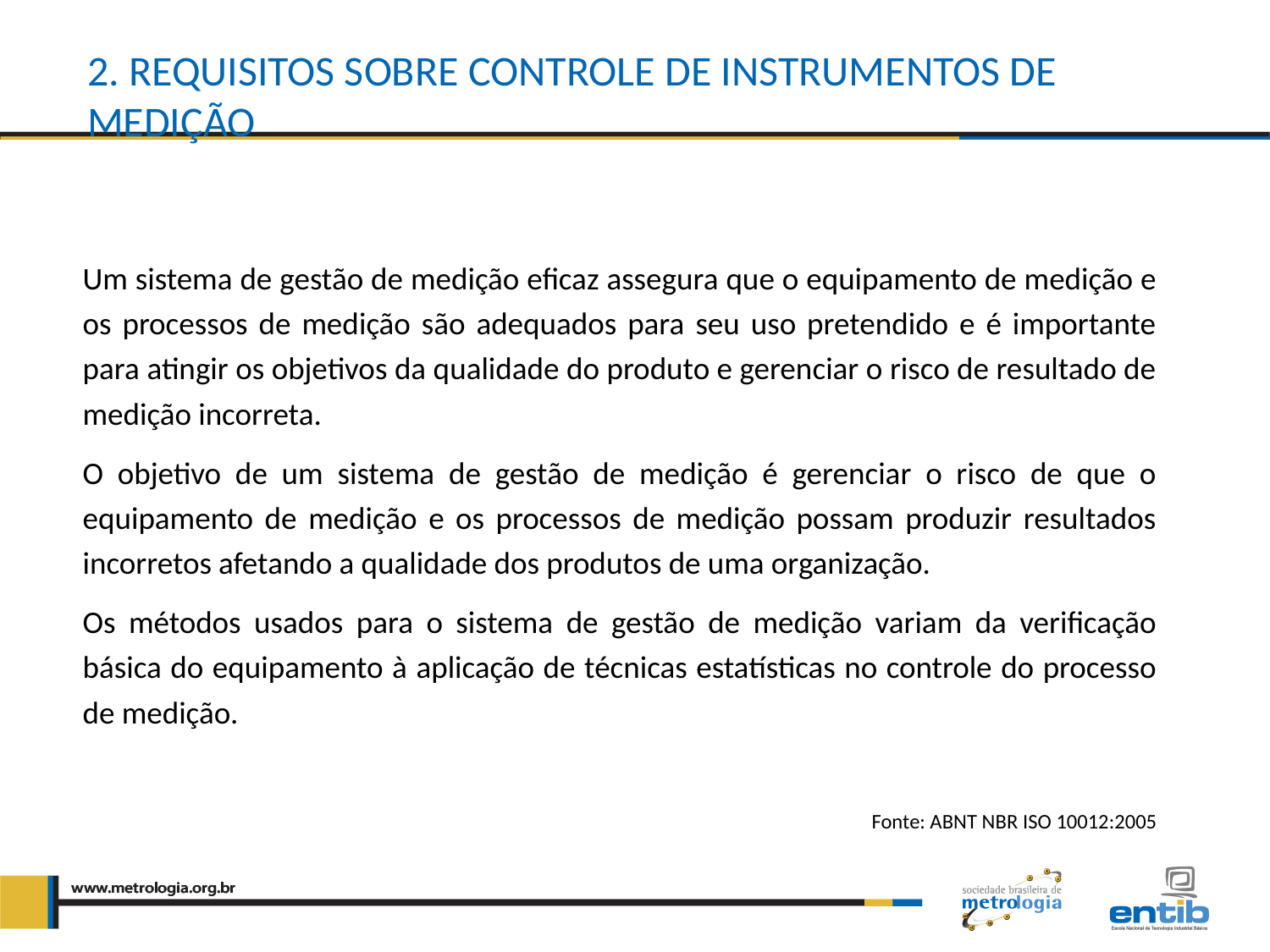

2. Requisitos sobre controle de instrumentos de medição
Um sistema de gestão de medição eficaz assegura que o equipamento de medição e os processos de medição são adequados para seu uso pretendido e é importante para atingir os objetivos da qualidade do produto e gerenciar o risco de resultado de medição incorreta.
O objetivo de um sistema de gestão de medição é gerenciar o risco de que o equipamento de medição e os processos de medição possam produzir resultados incorretos afetando a qualidade dos produtos de uma organização.
Os métodos usados para o sistema de gestão de medição variam da verificação básica do equipamento à aplicação de técnicas estatísticas no controle do processo de medição.

Fonte: ABNT NBR ISO 10012:2005